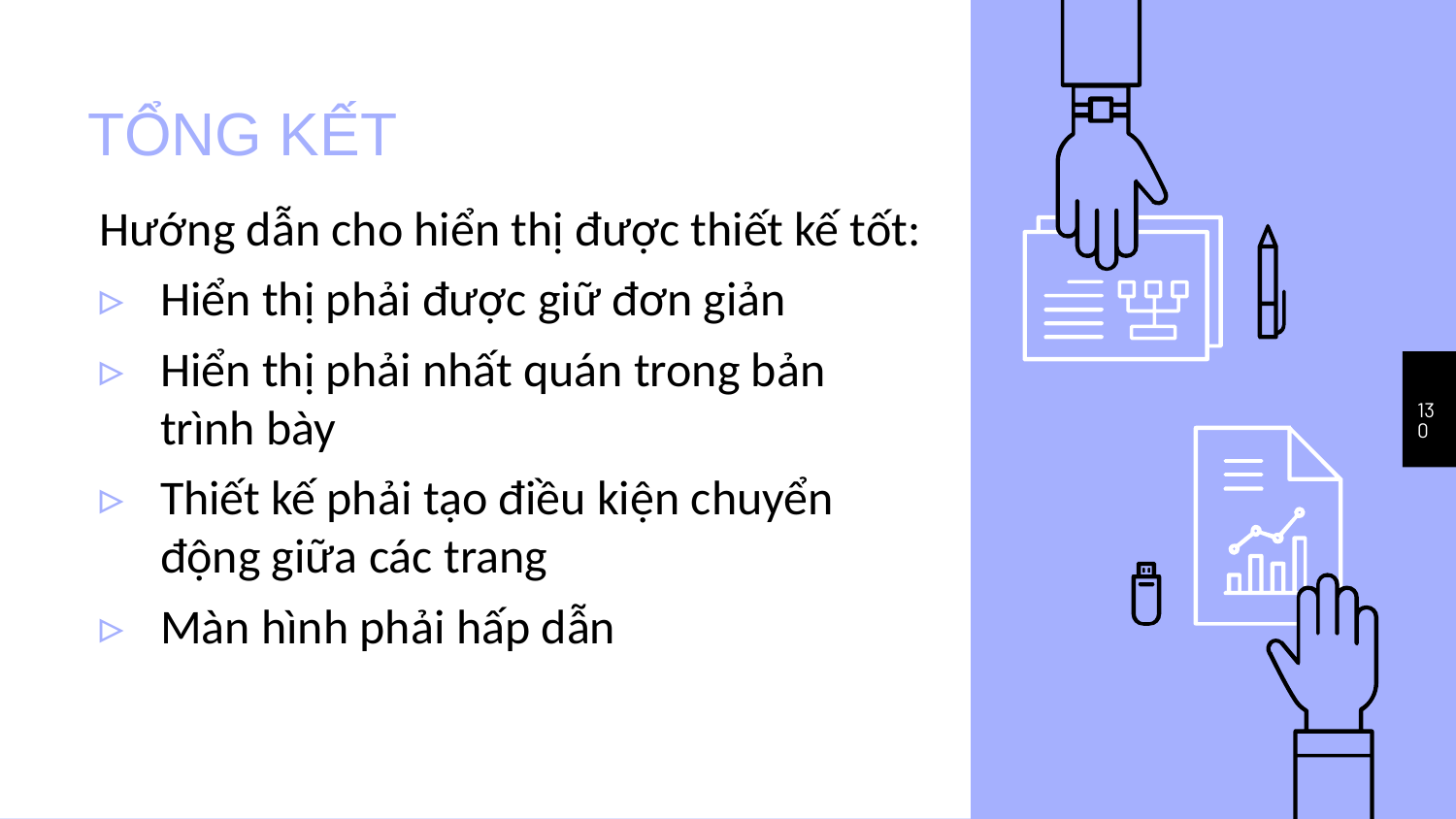

# TỔNG KẾT
Hướng dẫn cho hiển thị được thiết kế tốt:
Hiển thị phải được giữ đơn giản
Hiển thị phải nhất quán trong bản trình bày
Thiết kế phải tạo điều kiện chuyển động giữa các trang
Màn hình phải hấp dẫn

130